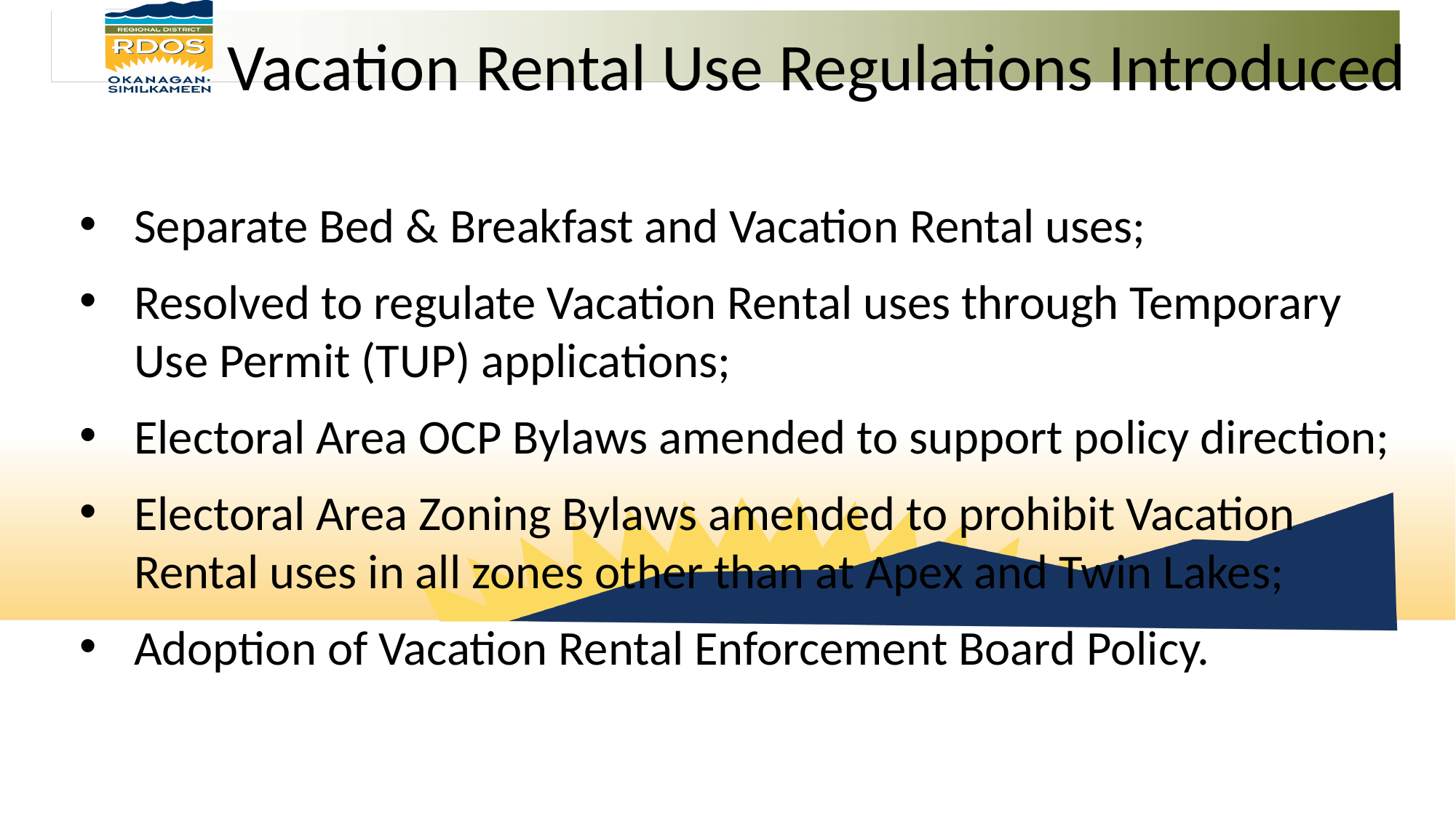

Vacation Rental Use Regulations Introduced
Separate Bed & Breakfast and Vacation Rental uses;
Resolved to regulate Vacation Rental uses through Temporary Use Permit (TUP) applications;
Electoral Area OCP Bylaws amended to support policy direction;
Electoral Area Zoning Bylaws amended to prohibit Vacation Rental uses in all zones other than at Apex and Twin Lakes;
Adoption of Vacation Rental Enforcement Board Policy.